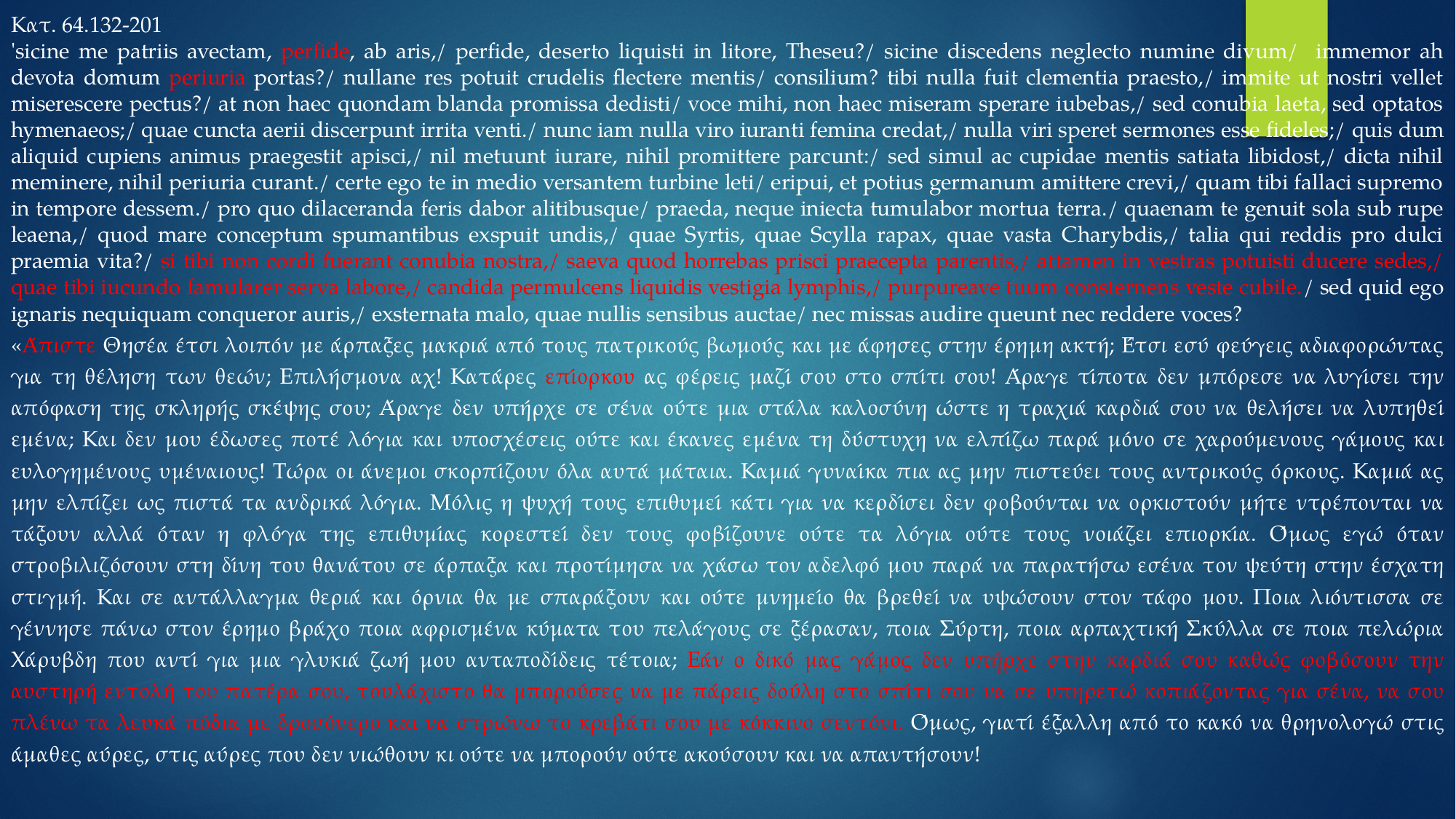

Κατ. 64.132-201
'sicine me patriis avectam, perfide, ab aris,/ perfide, deserto liquisti in litore, Theseu?/ sicine discedens neglecto numine divum/  immemor ah devota domum periuria portas?/ nullane res potuit crudelis flectere mentis/ consilium? tibi nulla fuit clementia praesto,/ immite ut nostri vellet miserescere pectus?/ at non haec quondam blanda promissa dedisti/ voce mihi, non haec miseram sperare iubebas,/ sed conubia laeta, sed optatos hymenaeos;/ quae cuncta aerii discerpunt irrita venti./ nunc iam nulla viro iuranti femina credat,/ nulla viri speret sermones esse fideles;/ quis dum aliquid cupiens animus praegestit apisci,/ nil metuunt iurare, nihil promittere parcunt:/ sed simul ac cupidae mentis satiata libidost,/ dicta nihil meminere, nihil periuria curant./ certe ego te in medio versantem turbine leti/ eripui, et potius germanum amittere crevi,/ quam tibi fallaci supremo in tempore dessem./ pro quo dilaceranda feris dabor alitibusque/ praeda, neque iniecta tumulabor mortua terra./ quaenam te genuit sola sub rupe leaena,/ quod mare conceptum spumantibus exspuit undis,/ quae Syrtis, quae Scylla rapax, quae vasta Charybdis,/ talia qui reddis pro dulci praemia vita?/ si tibi non cordi fuerant conubia nostra,/ saeva quod horrebas prisci praecepta parentis,/ attamen in vestras potuisti ducere sedes,/ quae tibi iucundo famularer serva labore,/ candida permulcens liquidis vestigia lymphis,/ purpureave tuum consternens veste cubile./ sed quid ego ignaris nequiquam conqueror auris,/ exsternata malo, quae nullis sensibus auctae/ nec missas audire queunt nec reddere voces?
«Άπιστε Θησέα έτσι λοιπόν με άρπαξες μακριά από τους πατρικούς βωμούς και με άφησες στην έρημη ακτή; Έτσι εσύ φεύγεις αδιαφορώντας για τη θέληση των θεών; Επιλήσμονα αχ! Κατάρες επίορκου ας φέρεις μαζί σου στο σπίτι σου! Άραγε τίποτα δεν μπόρεσε να λυγίσει την απόφαση της σκληρής σκέψης σου; Άραγε δεν υπήρχε σε σένα ούτε μια στάλα καλοσύνη ώστε η τραχιά καρδιά σου να θελήσει να λυπηθεί εμένα; Και δεν μου έδωσες ποτέ λόγια και υποσχέσεις ούτε και έκανες εμένα τη δύστυχη να ελπίζω παρά μόνο σε χαρούμενους γάμους και ευλογημένους υμέναιους! Τώρα οι άνεμοι σκορπίζουν όλα αυτά μάταια. Καμιά γυναίκα πια ας μην πιστεύει τους αντρικούς όρκους. Καμιά ας μην ελπίζει ως πιστά τα ανδρικά λόγια. Μόλις η ψυχή τους επιθυμεί κάτι για να κερδίσει δεν φοβούνται να ορκιστούν μήτε ντρέπονται να τάξουν αλλά όταν η φλόγα της επιθυμίας κορεστεί δεν τους φοβίζουνε ούτε τα λόγια ούτε τους νοιάζει επιορκία. Όμως εγώ όταν στροβιλιζόσουν στη δίνη του θανάτου σε άρπαξα και προτίμησα να χάσω τον αδελφό μου παρά να παρατήσω εσένα τον ψεύτη στην έσχατη στιγμή. Και σε αντάλλαγμα θεριά και όρνια θα με σπαράξουν και ούτε μνημείο θα βρεθεί να υψώσουν στον τάφο μου. Ποια λιόντισσα σε γέννησε πάνω στον έρημο βράχο ποια αφρισμένα κύματα του πελάγους σε ξέρασαν, ποια Σύρτη, ποια αρπαχτική Σκύλλα σε ποια πελώρια Χάρυβδη που αντί για μια γλυκιά ζωή μου ανταποδίδεις τέτοια; Εάν ο δικό μας γάμος δεν υπήρχε στην καρδιά σου καθώς φοβόσουν την αυστηρή εντολή του πατέρα σου, τουλάχιστο θα μπορούσες να με πάρεις δούλη στο σπίτι σου να σε υπηρετώ κοπιάζοντας για σένα, να σου πλένω τα λευκά πόδια με δροσόνερο και να στρώνω το κρεβάτι σου με κόκκινο σεντόνι. Όμως, γιατί έξαλλη από το κακό να θρηνολογώ στις άμαθες αύρες, στις αύρες που δεν νιώθουν κι ούτε να μπορούν ούτε ακούσουν και να απαντήσουν!